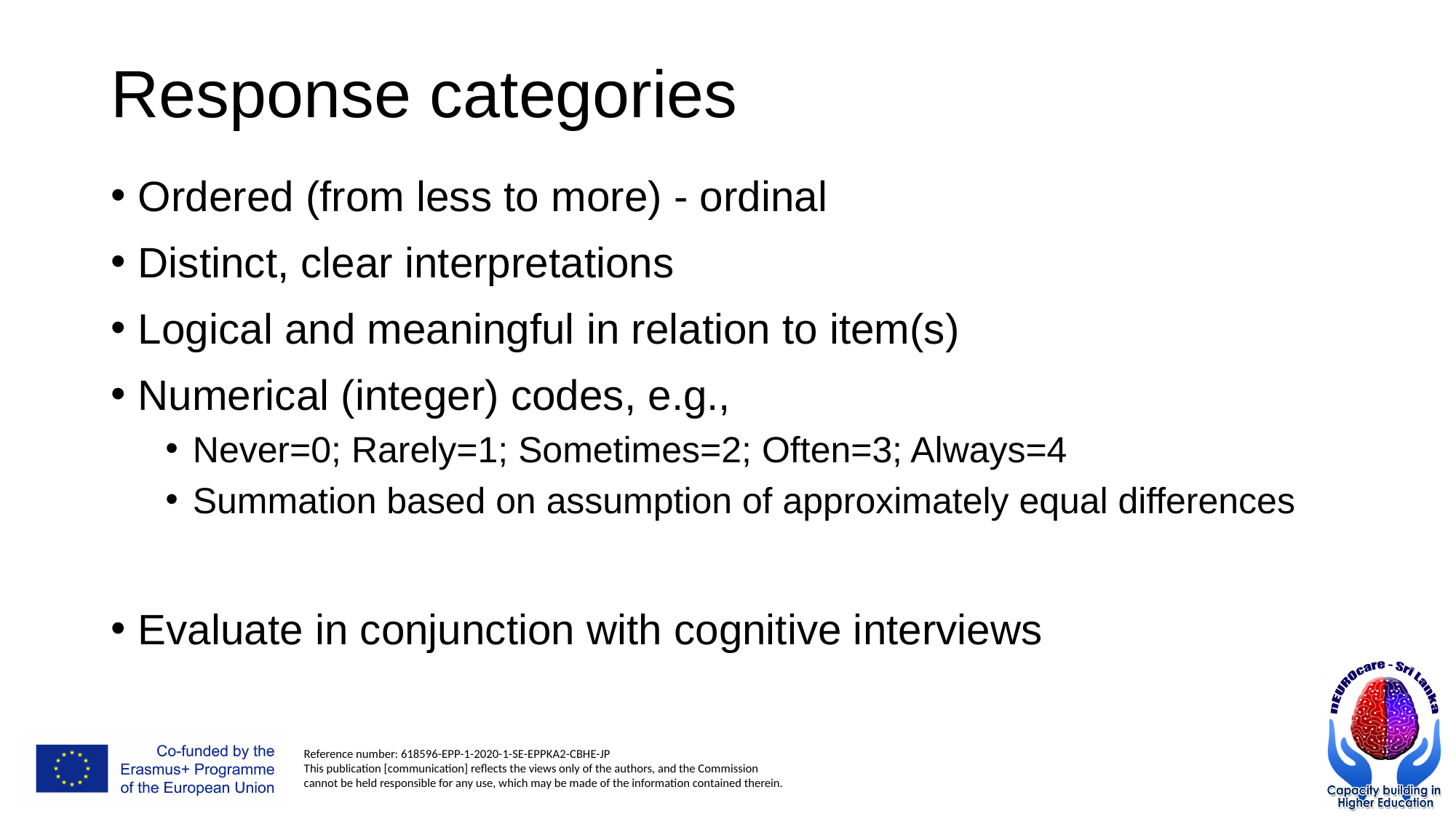

# Response categories
Ordered (from less to more) - ordinal
Distinct, clear interpretations
Logical and meaningful in relation to item(s)
Numerical (integer) codes, e.g.,
Never=0; Rarely=1; Sometimes=2; Often=3; Always=4
Summation based on assumption of approximately equal differences

Evaluate in conjunction with cognitive interviews